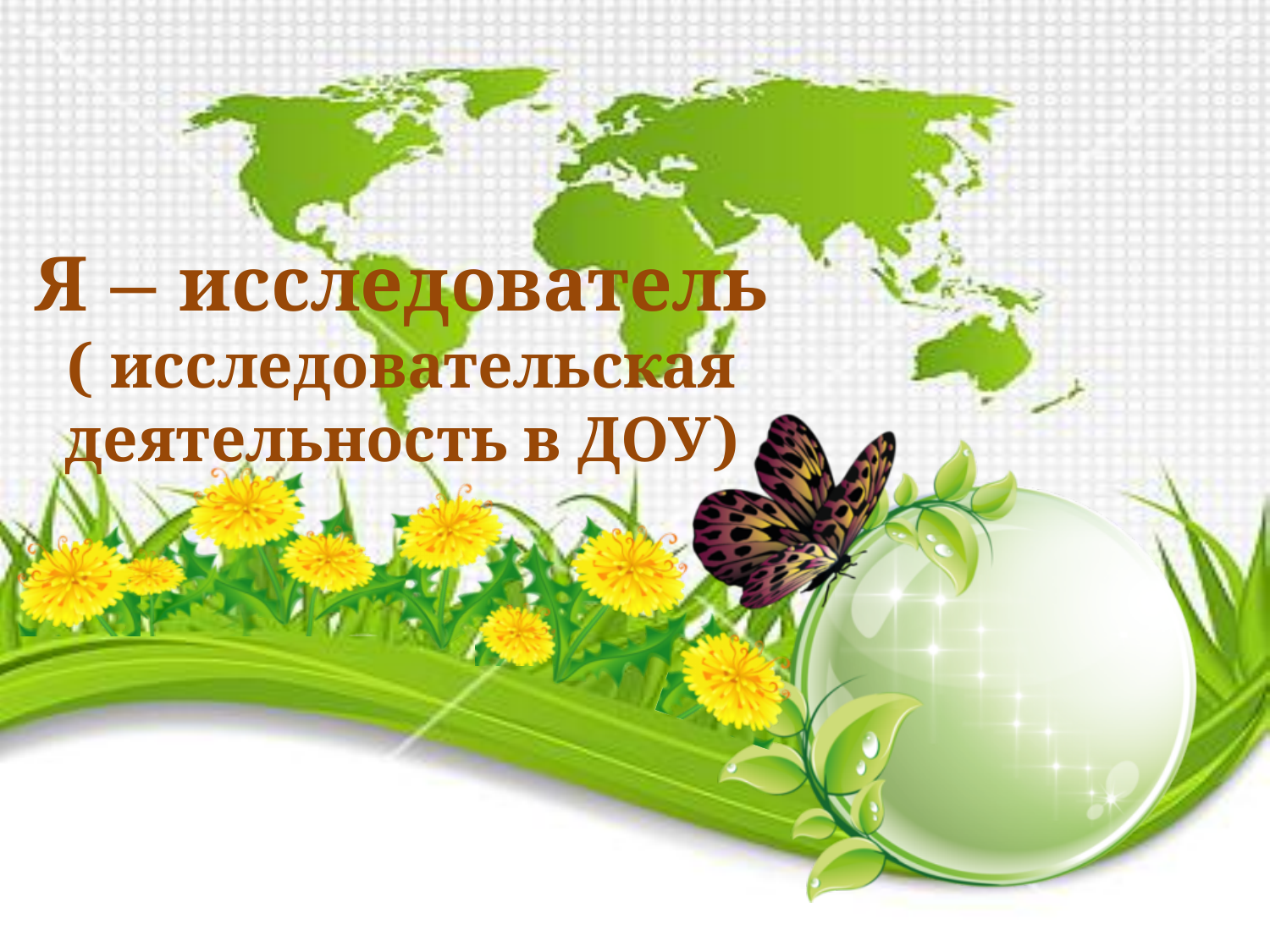

# Я – исследователь ( исследовательская деятельность в ДОУ)